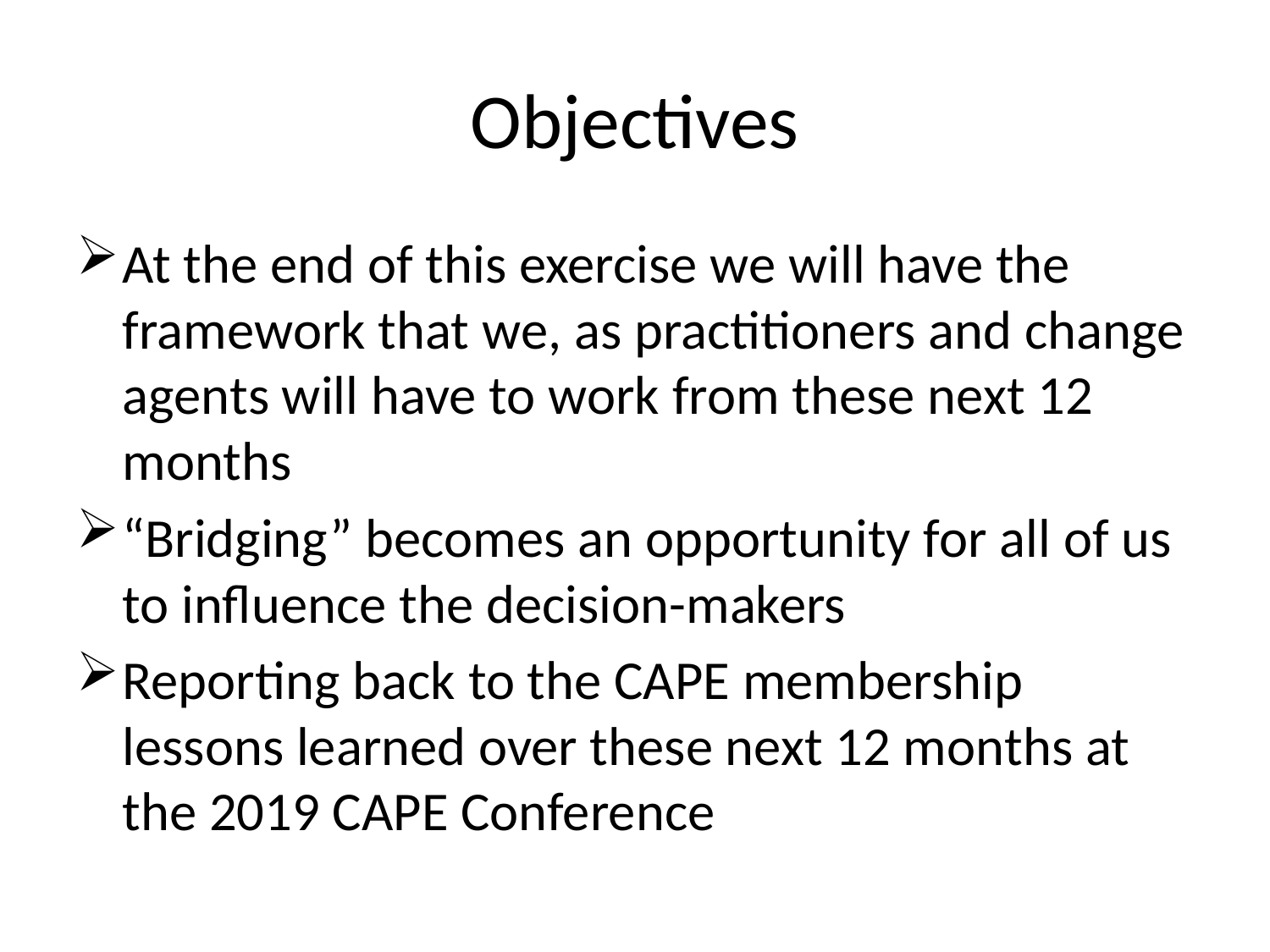

# Objectives
At the end of this exercise we will have the framework that we, as practitioners and change agents will have to work from these next 12 months
“Bridging” becomes an opportunity for all of us to influence the decision-makers
Reporting back to the CAPE membership lessons learned over these next 12 months at the 2019 CAPE Conference